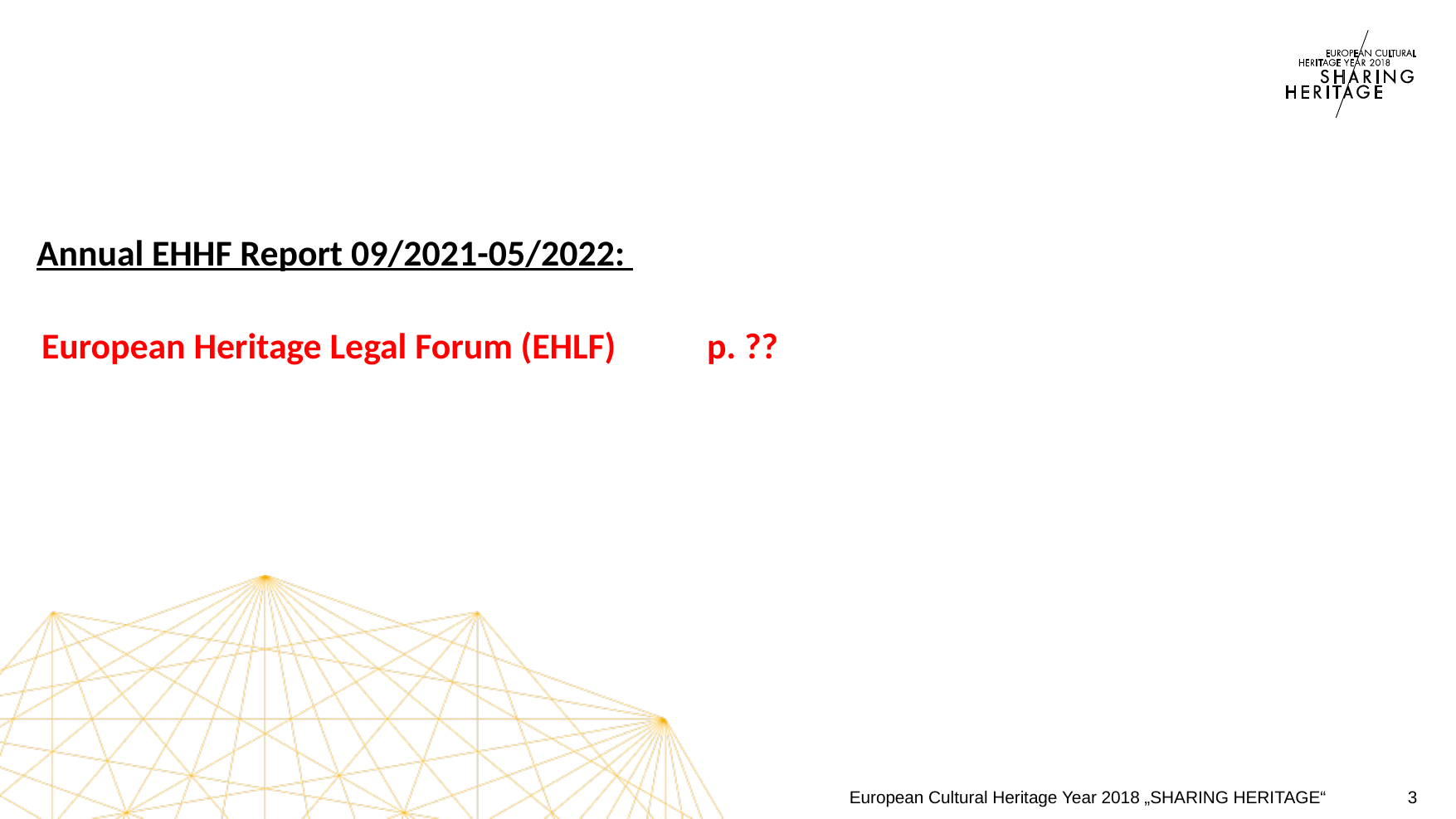

Annual EHHF Report 09/2021-05/2022:

European Heritage Legal Forum (EHLF)           p. ??
3
European Cultural Heritage Year 2018 „SHARING HERITAGE“